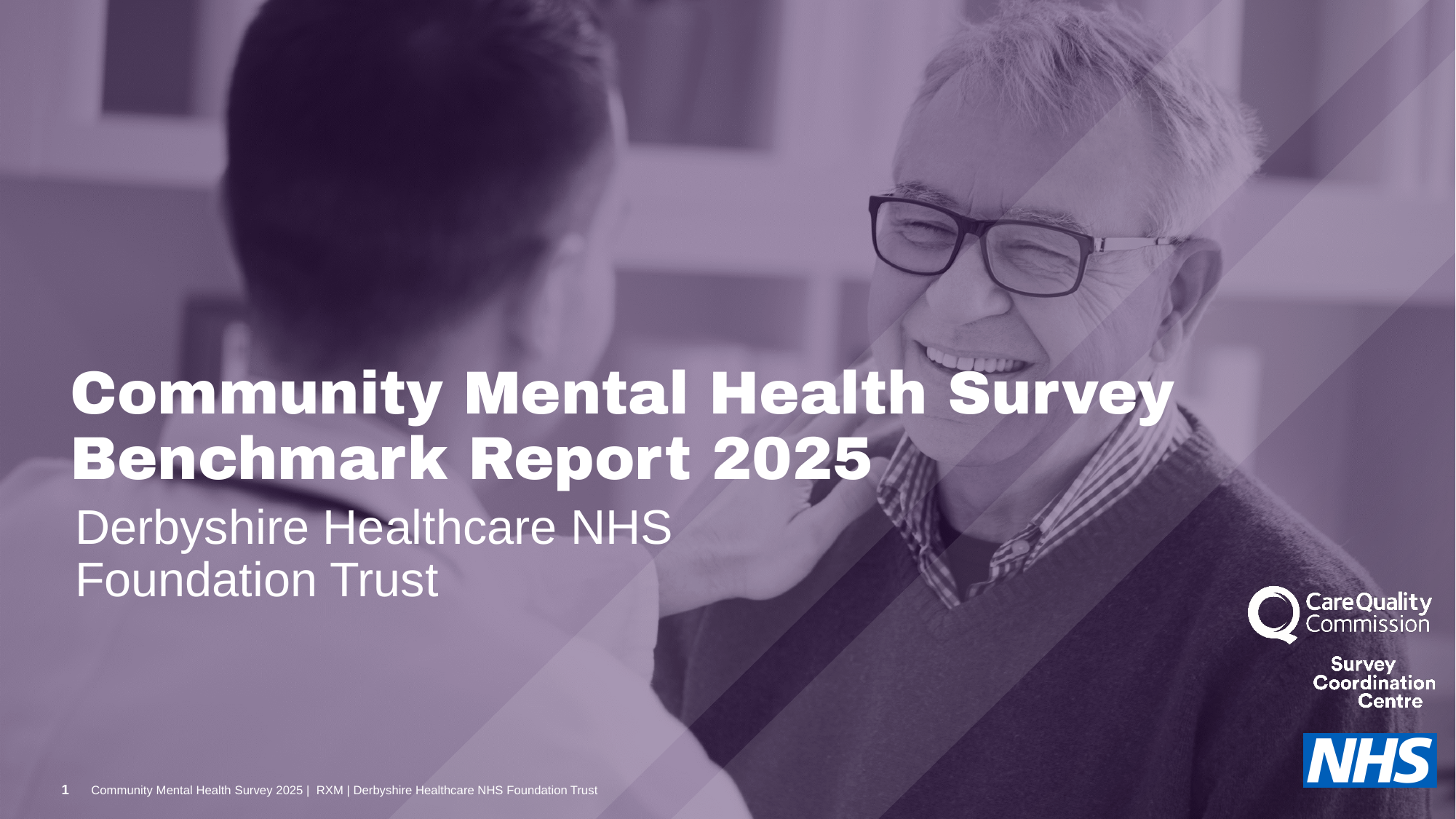

Community Mental Health Survey
Benchmark Report 2025
# Derbyshire Healthcare NHS Foundation Trust
1